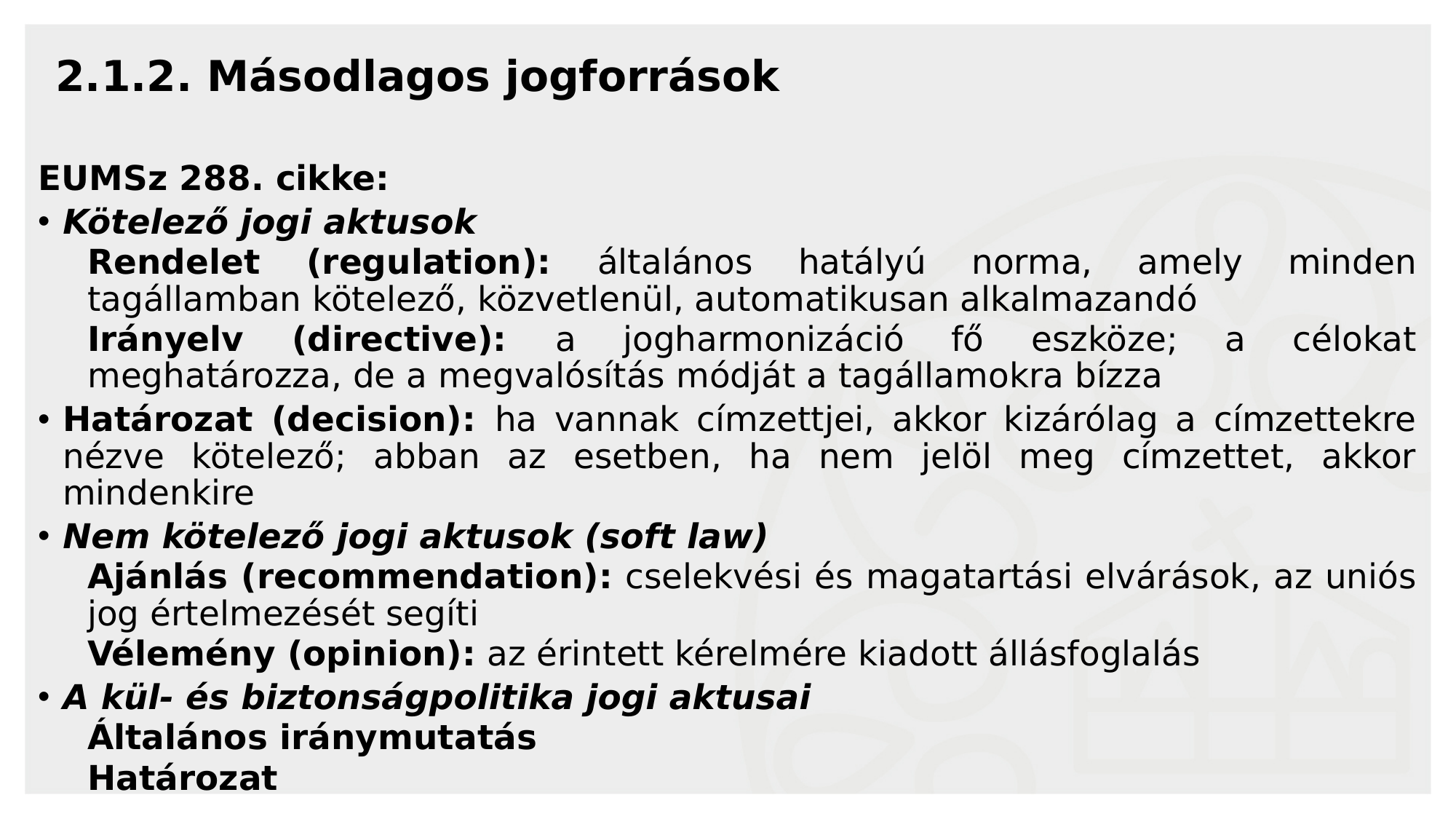

2.1.2. Másodlagos jogforrások
EUMSz 288. cikke:
Kötelező jogi aktusok
Rendelet (regulation): általános hatályú norma, amely minden tagállamban kötelező, közvetlenül, automatikusan alkalmazandó
Irányelv (directive): a jogharmonizáció fő eszköze; a célokat meghatározza, de a megvalósítás módját a tagállamokra bízza
Határozat (decision): ha vannak címzettjei, akkor kizárólag a címzettekre nézve kötelező; abban az esetben, ha nem jelöl meg címzettet, akkor mindenkire
Nem kötelező jogi aktusok (soft law)
Ajánlás (recommendation): cselekvési és magatartási elvárások, az uniós jog értelmezését segíti
Vélemény (opinion): az érintett kérelmére kiadott állásfoglalás
A kül- és biztonságpolitika jogi aktusai
Általános iránymutatás
Határozat